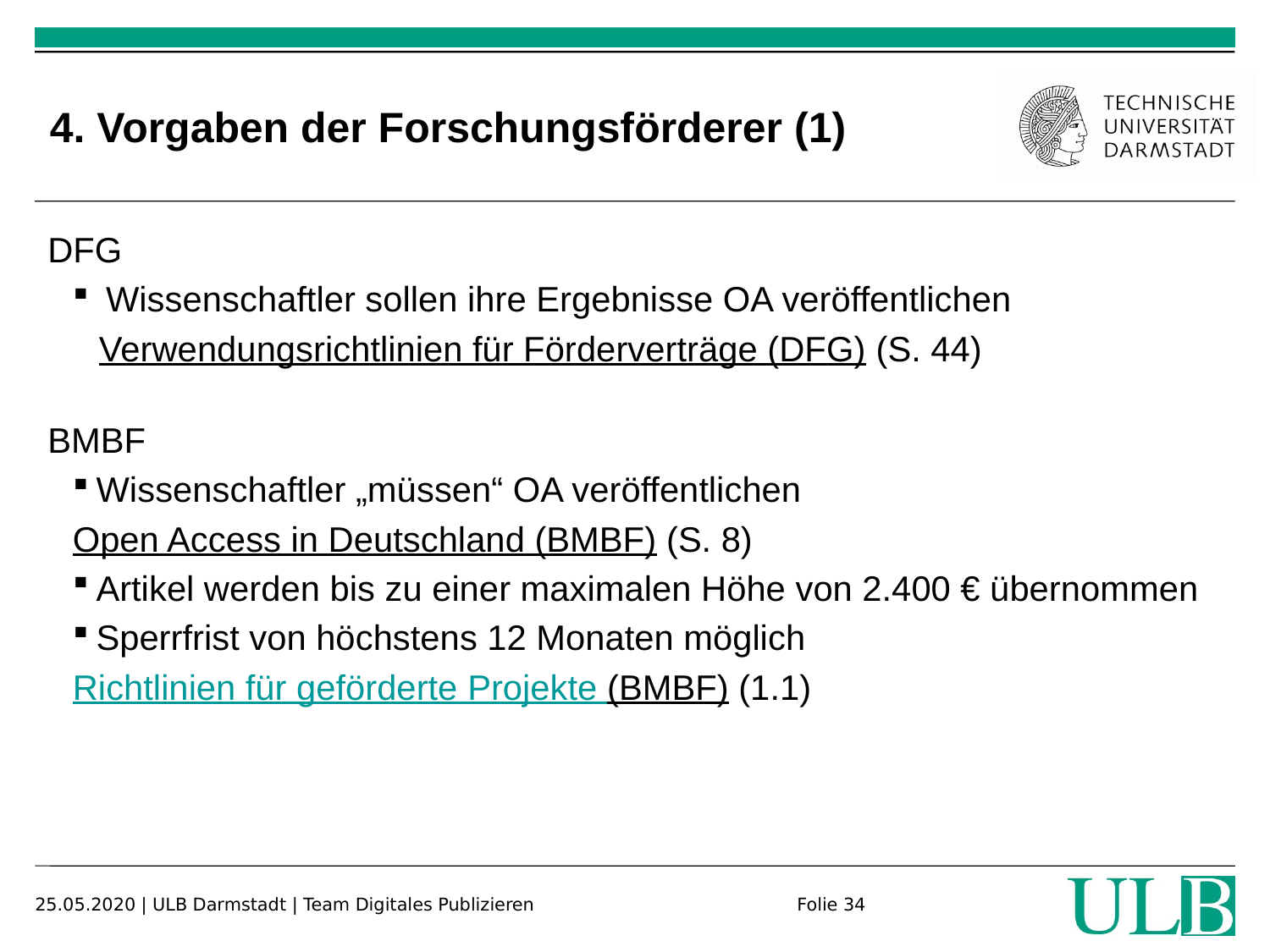

# 4. Vorgaben der Forschungsförderer (1)
DFG
 Wissenschaftler sollen ihre Ergebnisse OA veröffentlichen
Verwendungsrichtlinien für Förderverträge (DFG) (S. 44)
BMBF
Wissenschaftler „müssen“ OA veröffentlichen
Open Access in Deutschland (BMBF) (S. 8)
Artikel werden bis zu einer maximalen Höhe von 2.400 € übernommen
Sperrfrist von höchstens 12 Monaten möglich
Richtlinien für geförderte Projekte (BMBF) (1.1)
25.05.2020 | ULB Darmstadt | Team Digitales Publizieren			Folie 34